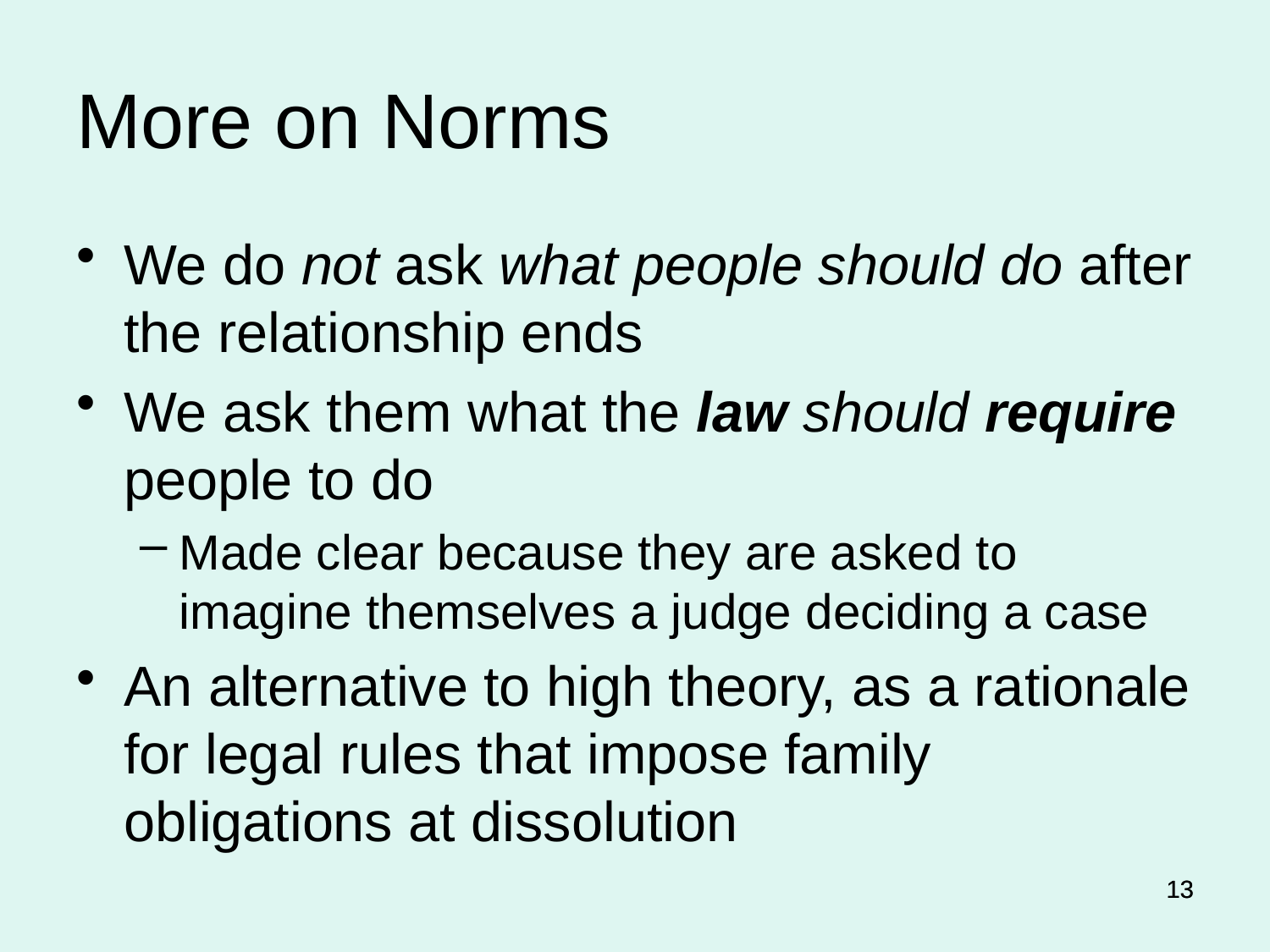

# More on Norms
We do not ask what people should do after the relationship ends
We ask them what the law should require people to do
Made clear because they are asked to imagine themselves a judge deciding a case
An alternative to high theory, as a rationale for legal rules that impose family obligations at dissolution

13
13